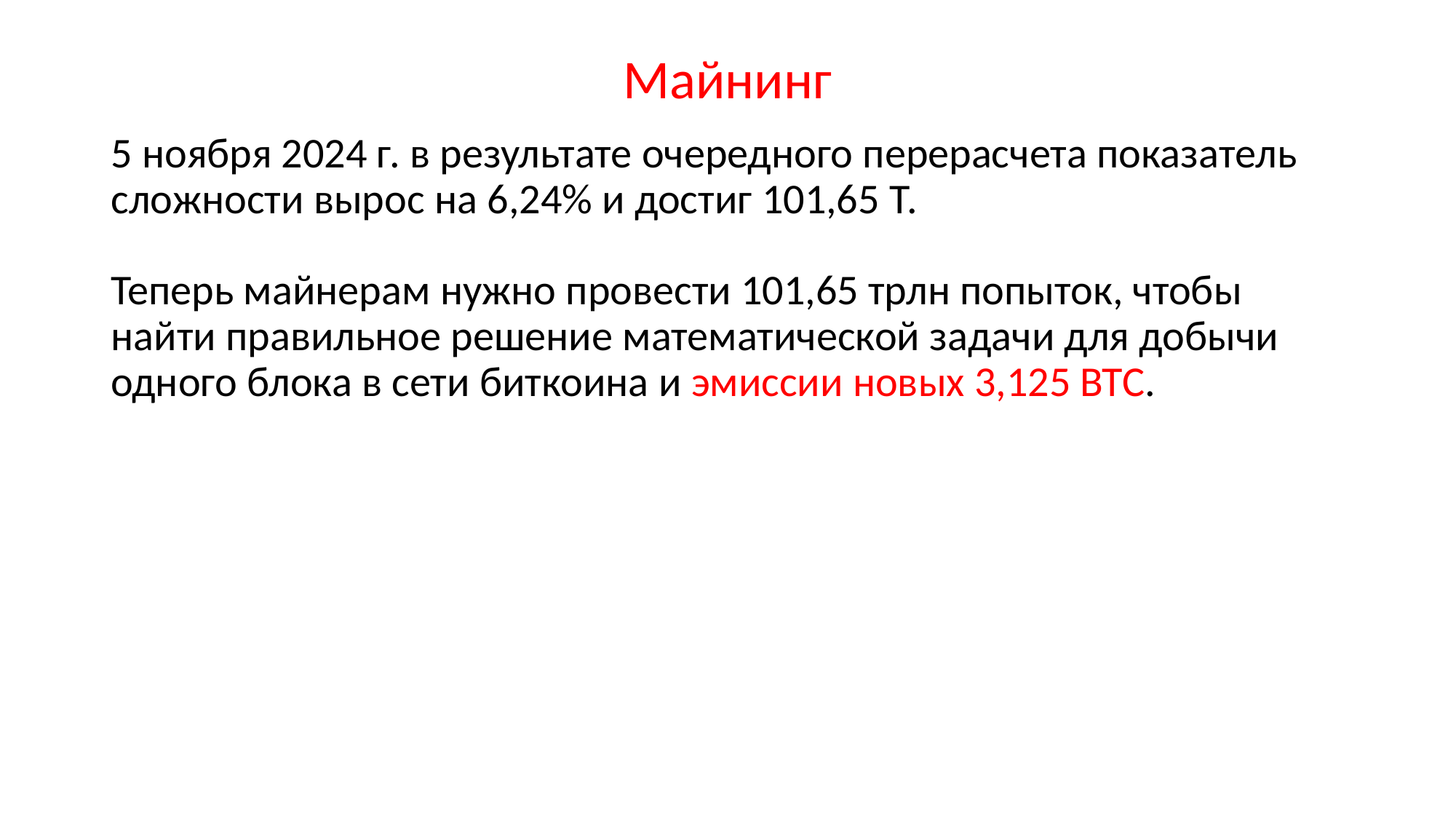

# Майнинг
5 ноября 2024 г. в результате очередного перерасчета показатель сложности вырос на 6,24% и достиг 101,65 Т.
Теперь майнерам нужно провести 101,65 трлн попыток, чтобы найти правильное решение математической задачи для добычи одного блока в сети биткоина и эмиссии новых 3,125 BTC.